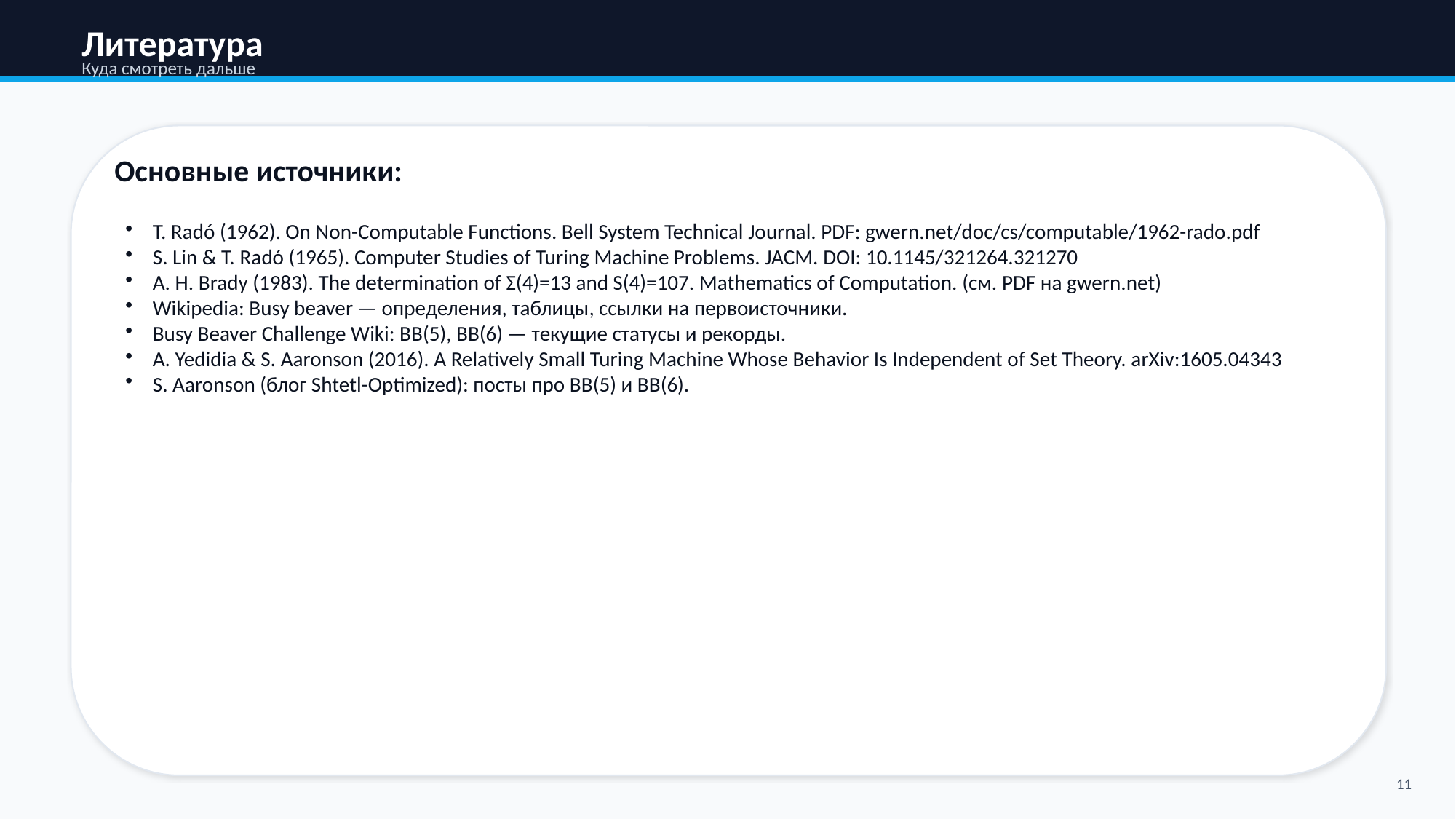

Литература
Куда смотреть дальше

Основные источники:
T. Radó (1962). On Non-Computable Functions. Bell System Technical Journal. PDF: gwern.net/doc/cs/computable/1962-rado.pdf
S. Lin & T. Radó (1965). Computer Studies of Turing Machine Problems. JACM. DOI: 10.1145/321264.321270
A. H. Brady (1983). The determination of Σ(4)=13 and S(4)=107. Mathematics of Computation. (см. PDF на gwern.net)
Wikipedia: Busy beaver — определения, таблицы, ссылки на первоисточники.
Busy Beaver Challenge Wiki: BB(5), BB(6) — текущие статусы и рекорды.
A. Yedidia & S. Aaronson (2016). A Relatively Small Turing Machine Whose Behavior Is Independent of Set Theory. arXiv:1605.04343
S. Aaronson (блог Shtetl-Optimized): посты про BB(5) и BB(6).
11